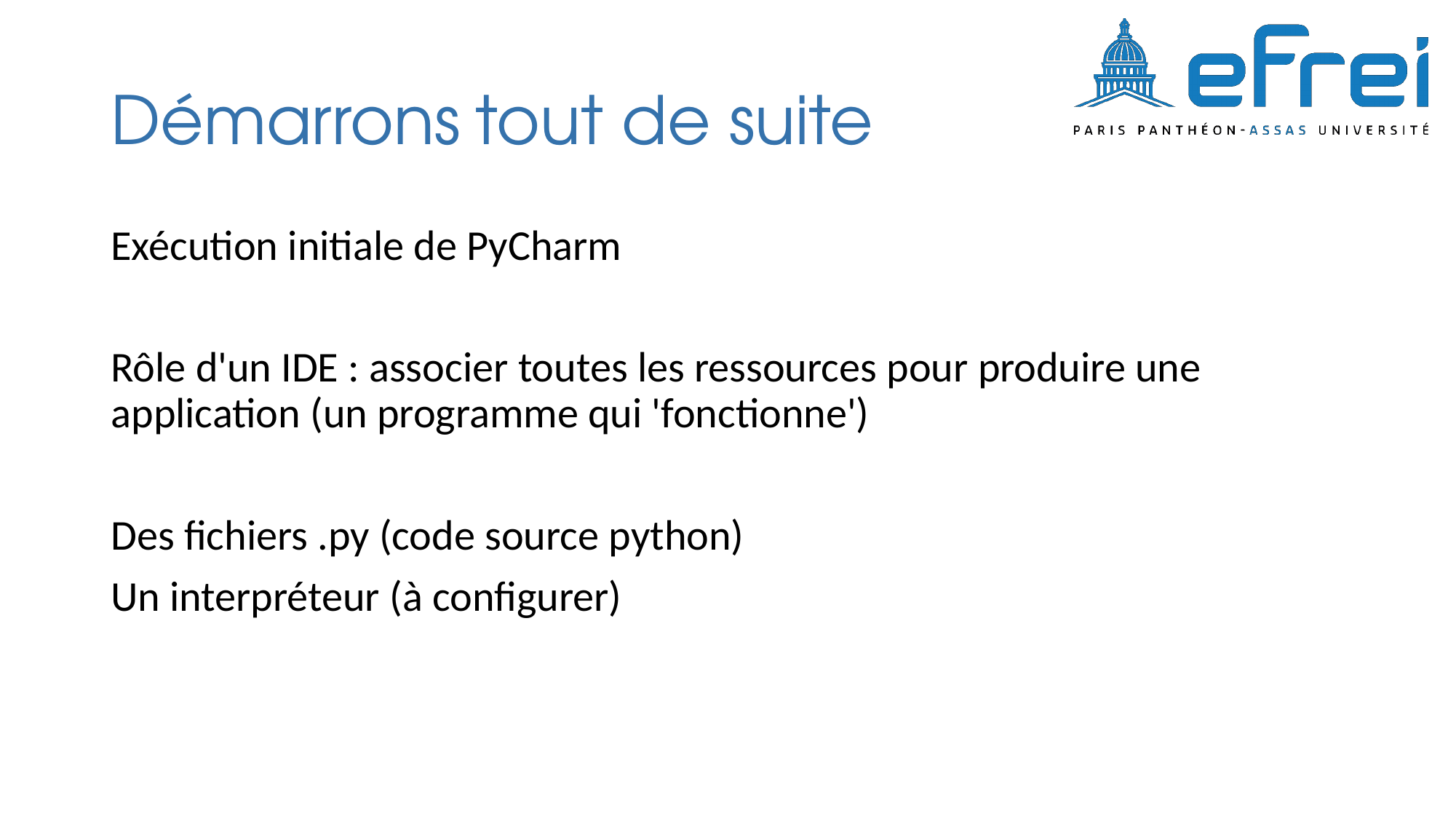

# Démarrons tout de suite
Exécution initiale de PyCharm

Rôle d'un IDE : associer toutes les ressources pour produire une application (un programme qui 'fonctionne')

Des fichiers .py (code source python)
Un interpréteur (à configurer)